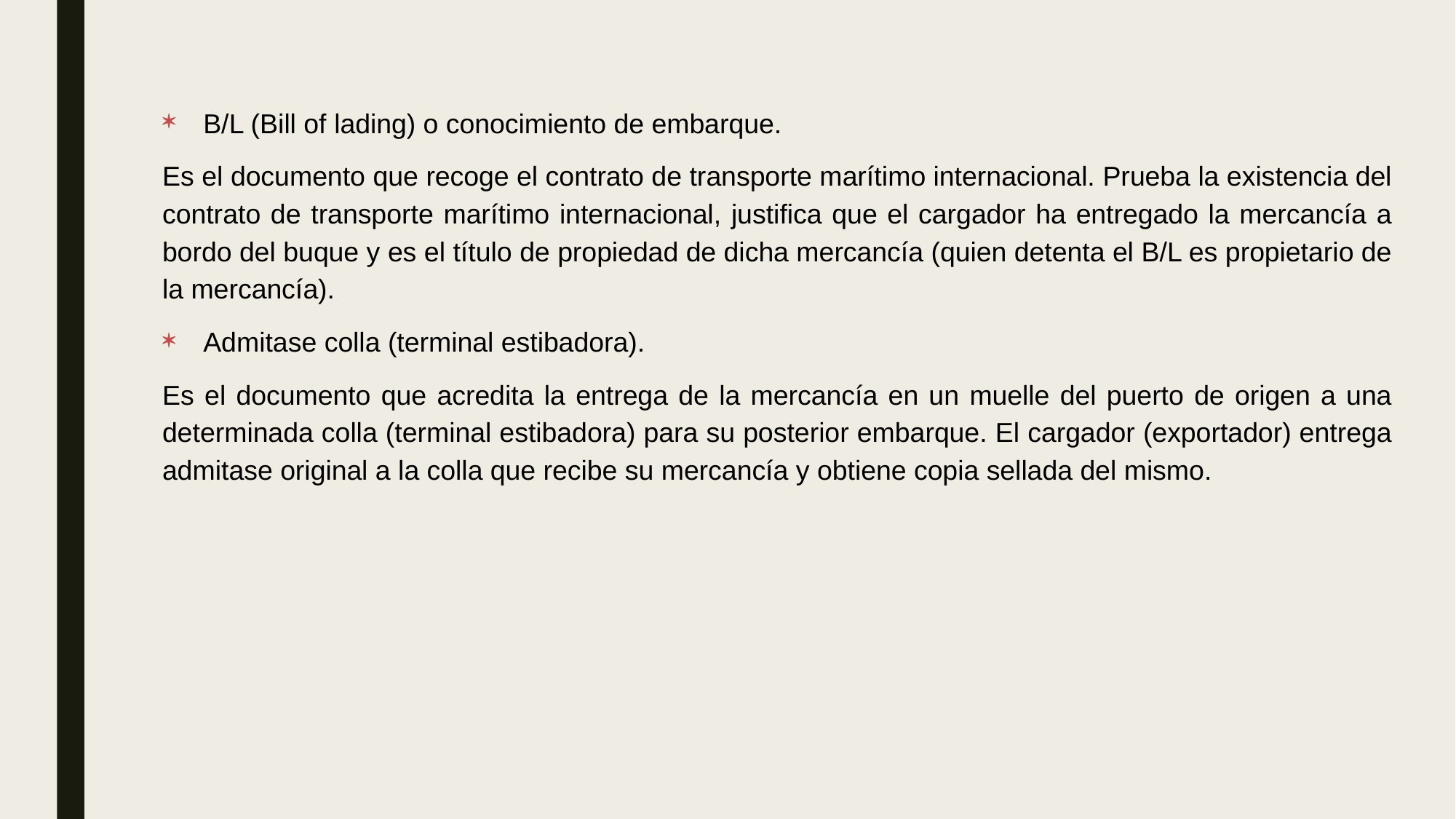

B/L (Bill of lading) o conocimiento de embarque.
Es el documento que recoge el contrato de transporte marítimo internacional. Prueba la existencia del contrato de transporte marítimo internacional, justifica que el cargador ha entregado la mercancía a bordo del buque y es el título de propiedad de dicha mercancía (quien detenta el B/L es propietario de la mercancía).
Admitase colla (terminal estibadora).
Es el documento que acredita la entrega de la mercancía en un muelle del puerto de origen a una determinada colla (terminal estibadora) para su posterior embarque. El cargador (exportador) entrega admitase original a la colla que recibe su mercancía y obtiene copia sellada del mismo.